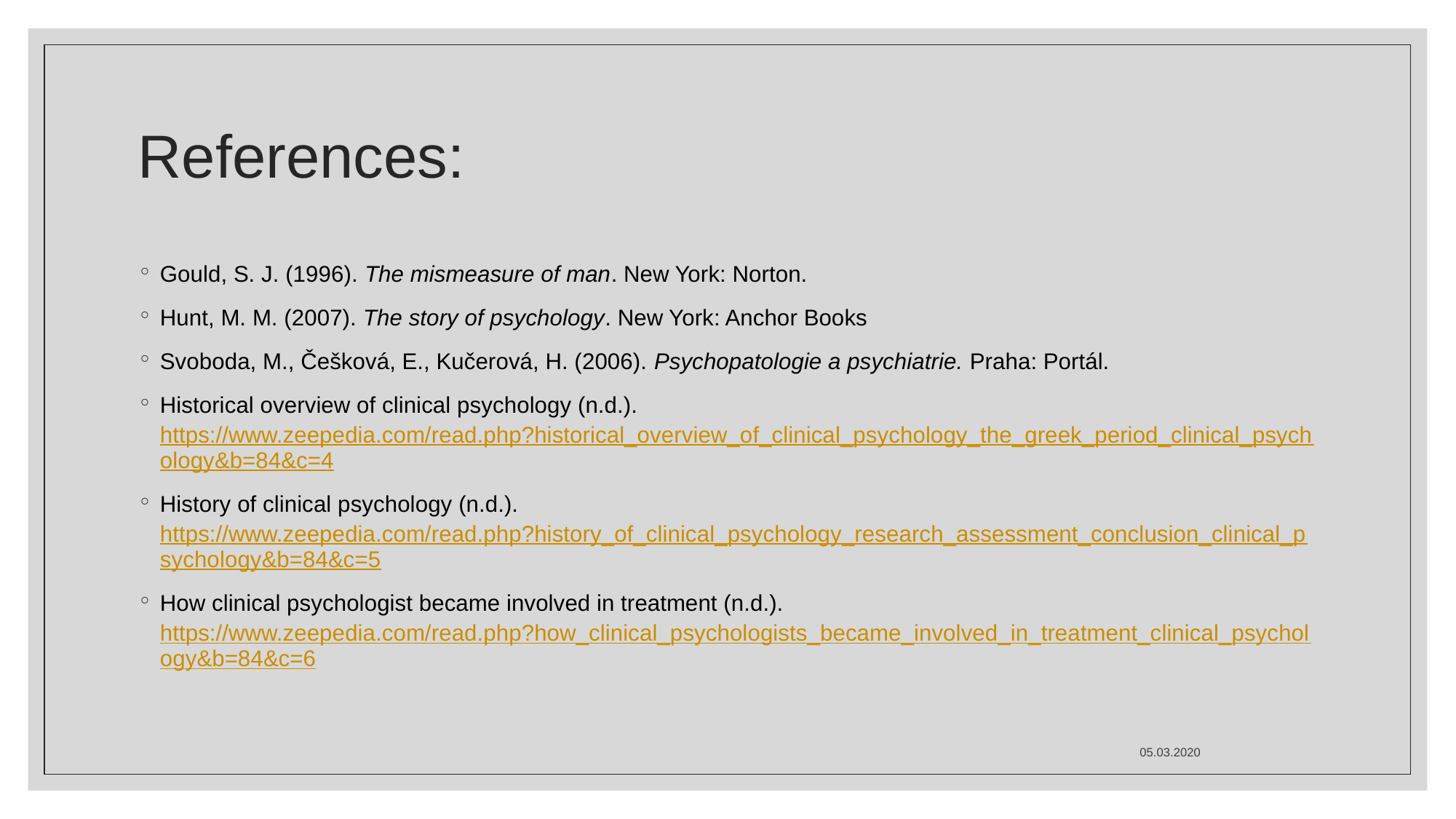

# References:
Gould, S. J. (1996). The mismeasure of man. New York: Norton.
Hunt, M. M. (2007). The story of psychology. New York: Anchor Books
Svoboda, M., Češková, E., Kučerová, H. (2006). Psychopatologie a psychiatrie. Praha: Portál.
Historical overview of clinical psychology (n.d.). https://www.zeepedia.com/read.php?historical_overview_of_clinical_psychology_the_greek_period_clinical_psychology&b=84&c=4
History of clinical psychology (n.d.). https://www.zeepedia.com/read.php?history_of_clinical_psychology_research_assessment_conclusion_clinical_psychology&b=84&c=5
How clinical psychologist became involved in treatment (n.d.). https://www.zeepedia.com/read.php?how_clinical_psychologists_became_involved_in_treatment_clinical_psychology&b=84&c=6
05.03.2020